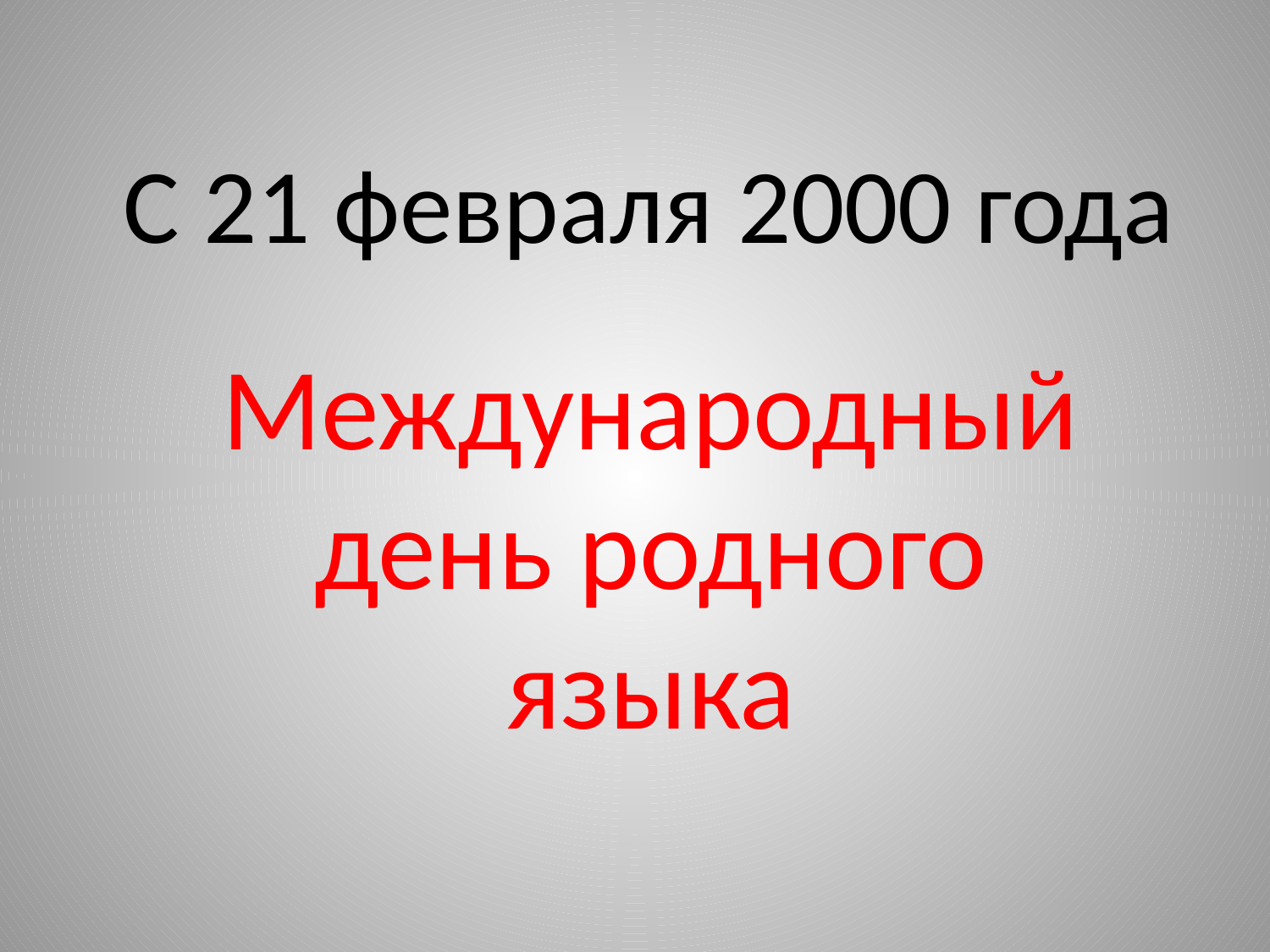

# С 21 февраля 2000 года
Международный день родного языка